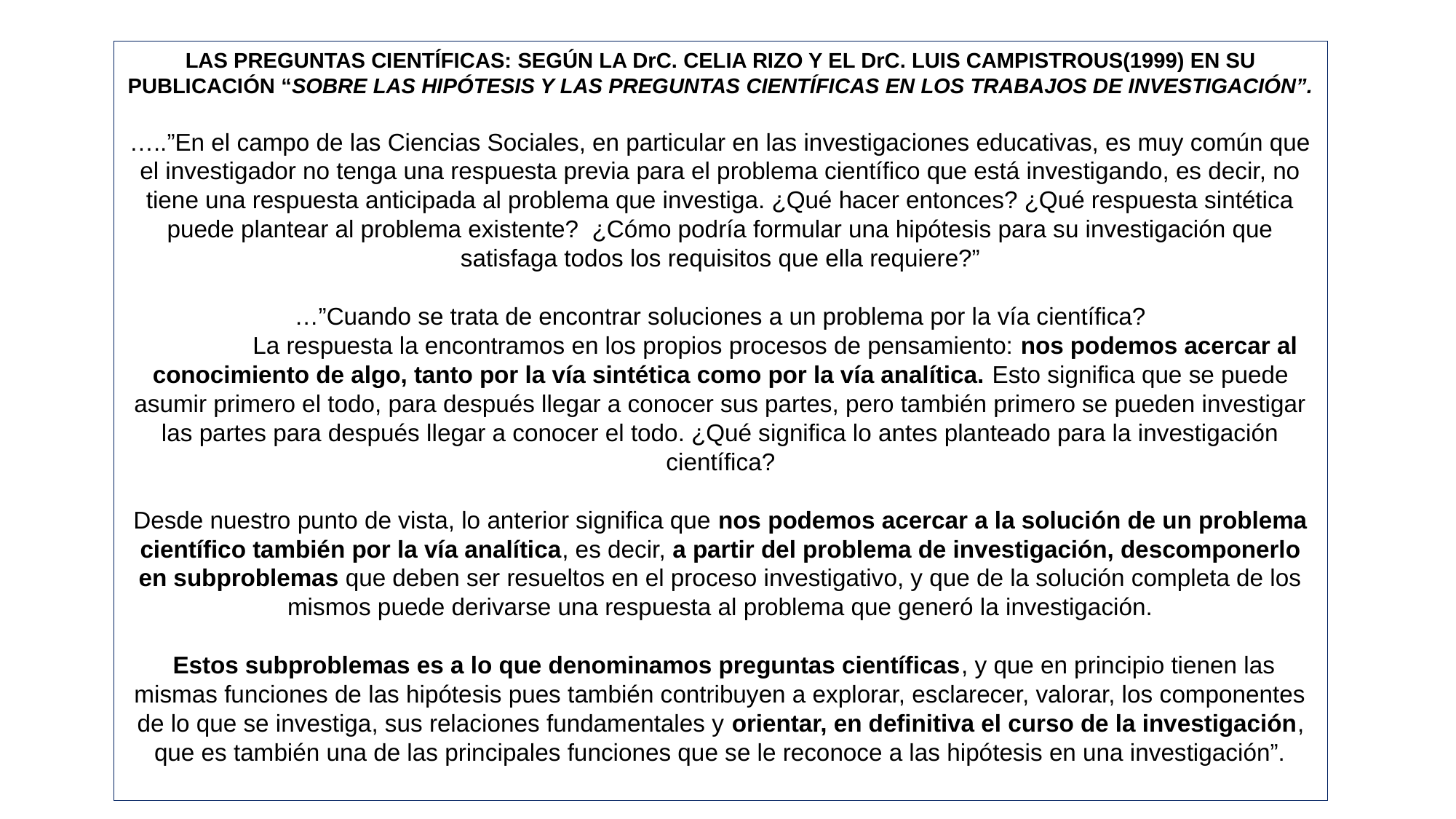

LAS PREGUNTAS CIENTÍFICAS: SEGÚN LA DrC. CELIA RIZO Y EL DrC. LUIS CAMPISTROUS(1999) EN SU PUBLICACIÓN “SOBRE LAS HIPÓTESIS Y LAS PREGUNTAS CIENTÍFICAS EN LOS TRABAJOS DE INVESTIGACIÓN”.

…..”En el campo de las Ciencias Sociales, en particular en las investigaciones educativas, es muy común que el investigador no tenga una respuesta previa para el problema científico que está investigando, es decir, no tiene una respuesta anticipada al problema que investiga. ¿Qué hacer entonces? ¿Qué respuesta sintética puede plantear al problema existente?  ¿Cómo podría formular una hipótesis para su investigación que satisfaga todos los requisitos que ella requiere?”

…”Cuando se trata de encontrar soluciones a un problema por la vía científica?
	La respuesta la encontramos en los propios procesos de pensamiento: nos podemos acercar al conocimiento de algo, tanto por la vía sintética como por la vía analítica. Esto significa que se puede asumir primero el todo, para después llegar a conocer sus partes, pero también primero se pueden investigar las partes para después llegar a conocer el todo. ¿Qué significa lo antes planteado para la investigación científica?

Desde nuestro punto de vista, lo anterior significa que nos podemos acercar a la solución de un problema científico también por la vía analítica, es decir, a partir del problema de investigación, descomponerlo en subproblemas que deben ser resueltos en el proceso investigativo, y que de la solución completa de los mismos puede derivarse una respuesta al problema que generó la investigación.

 Estos subproblemas es a lo que denominamos preguntas científicas, y que en principio tienen las mismas funciones de las hipótesis pues también contribuyen a explorar, esclarecer, valorar, los componentes de lo que se investiga, sus relaciones fundamentales y orientar, en definitiva el curso de la investigación, que es también una de las principales funciones que se le reconoce a las hipótesis en una investigación”.